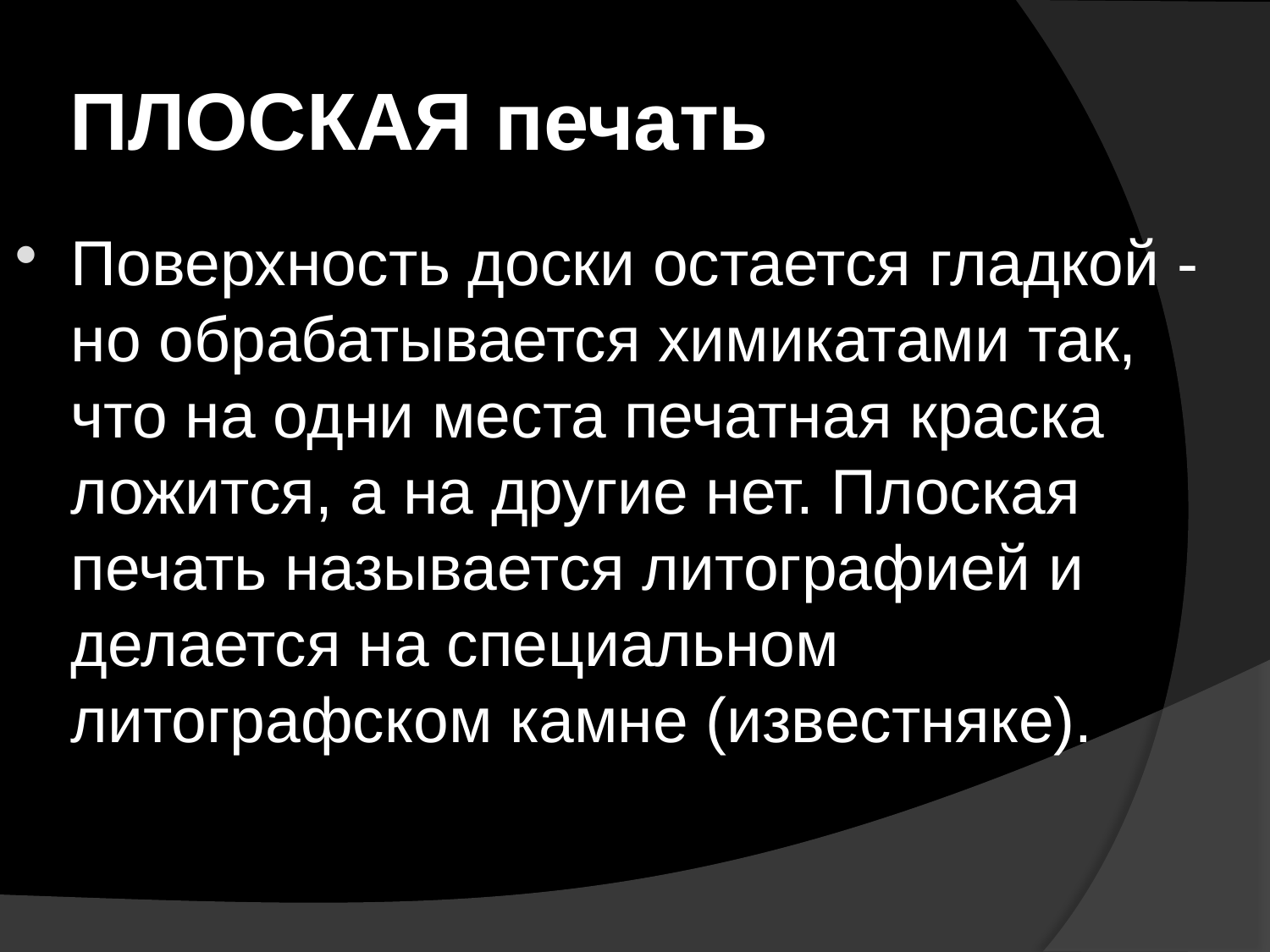

# ПЛОСКАЯ печать
Поверхность доски остается гладкой - но обрабатывается химикатами так, что на одни места печатная краска ложится, а на другие нет. Плоская печать называется литографией и делается на специальном литографском камне (известняке).